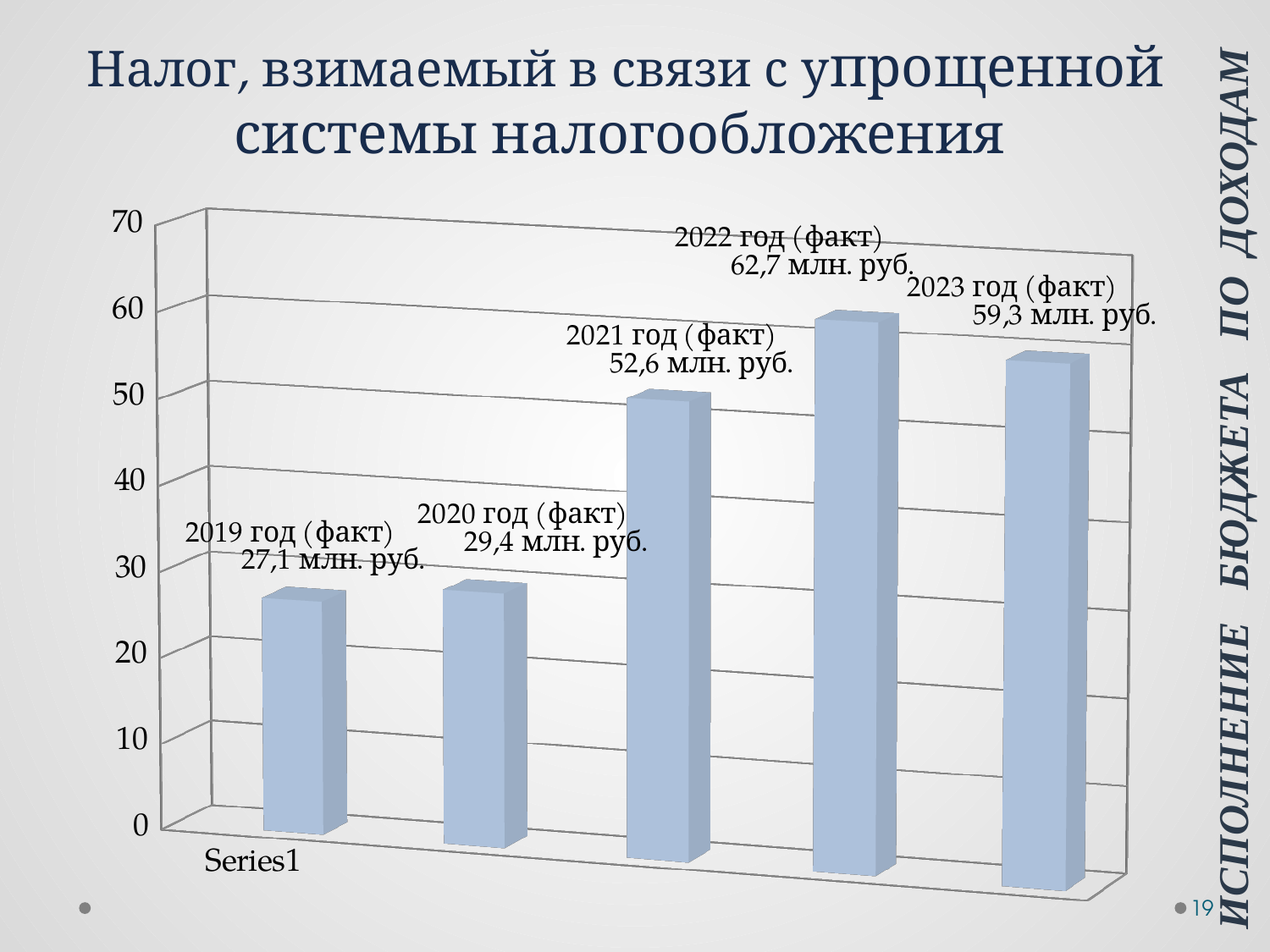

# Налог, взимаемый в связи с упрощенной системы налогообложения

[unsupported chart]

Исполнение   бюджета   по  доходам
19